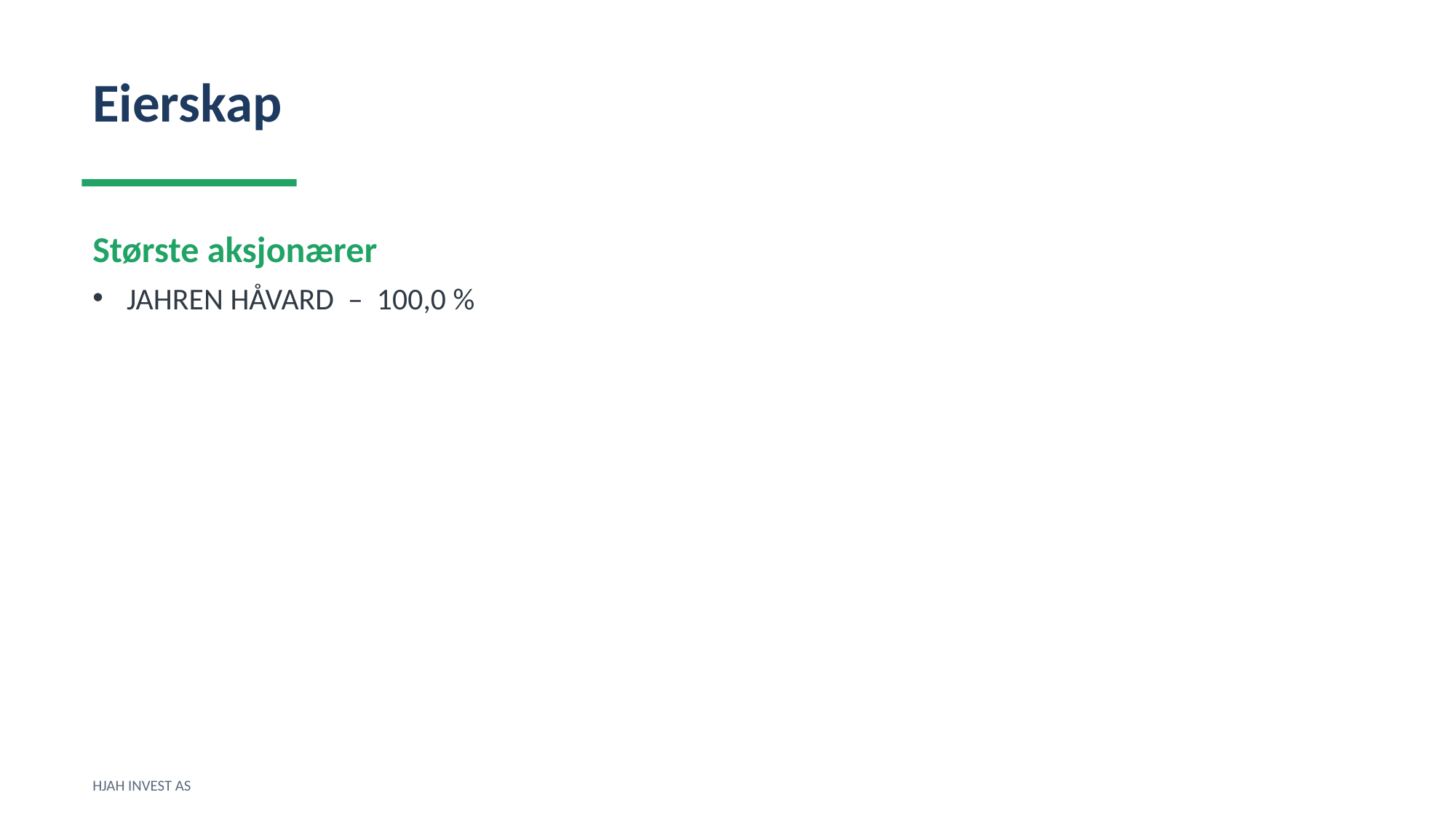

Eierskap

Største aksjonærer
JAHREN HÅVARD  –  100,0 %
HJAH INVEST AS